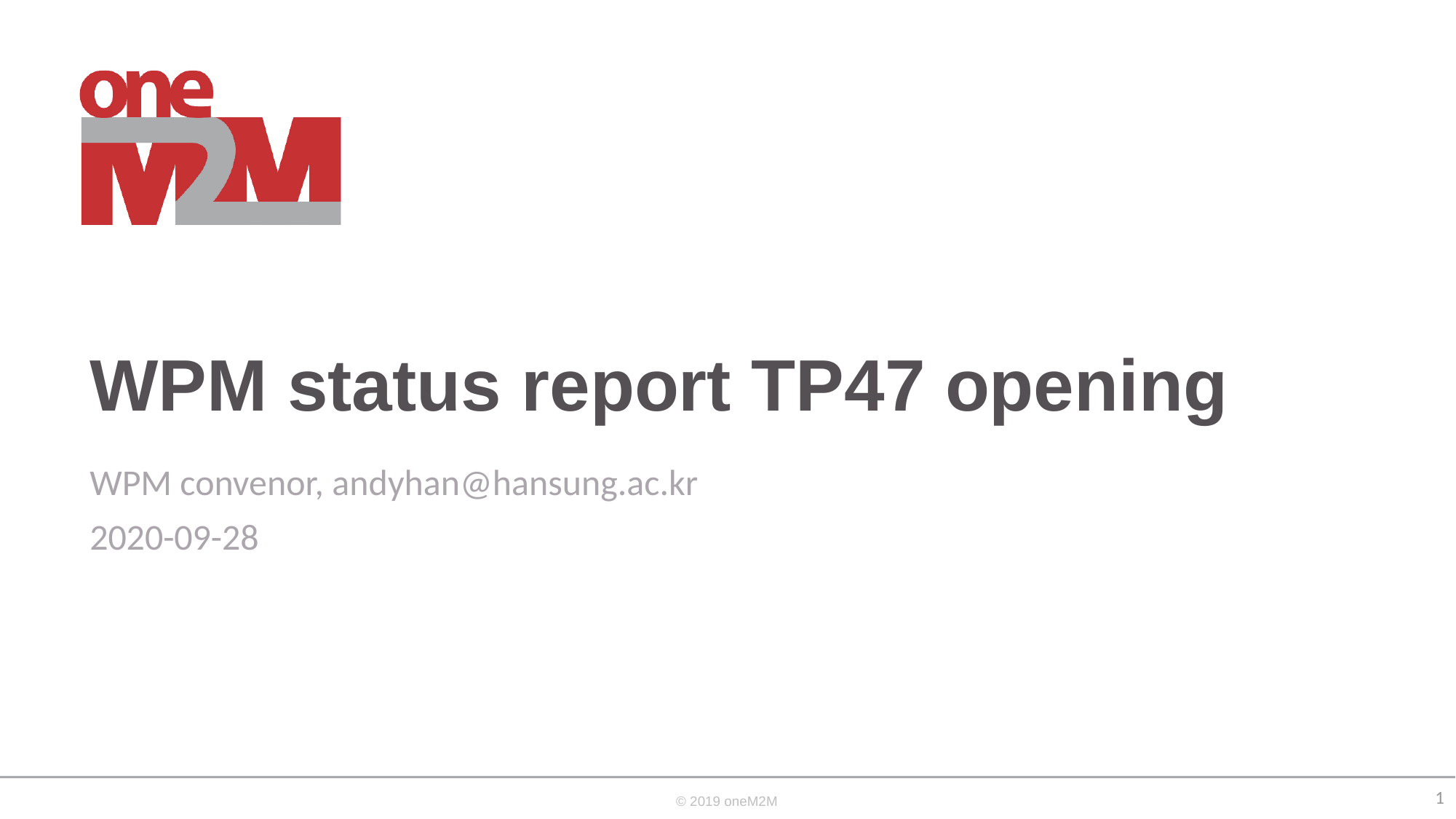

# WPM status report TP47 opening
WPM convenor, andyhan@hansung.ac.kr
2020-09-28
1